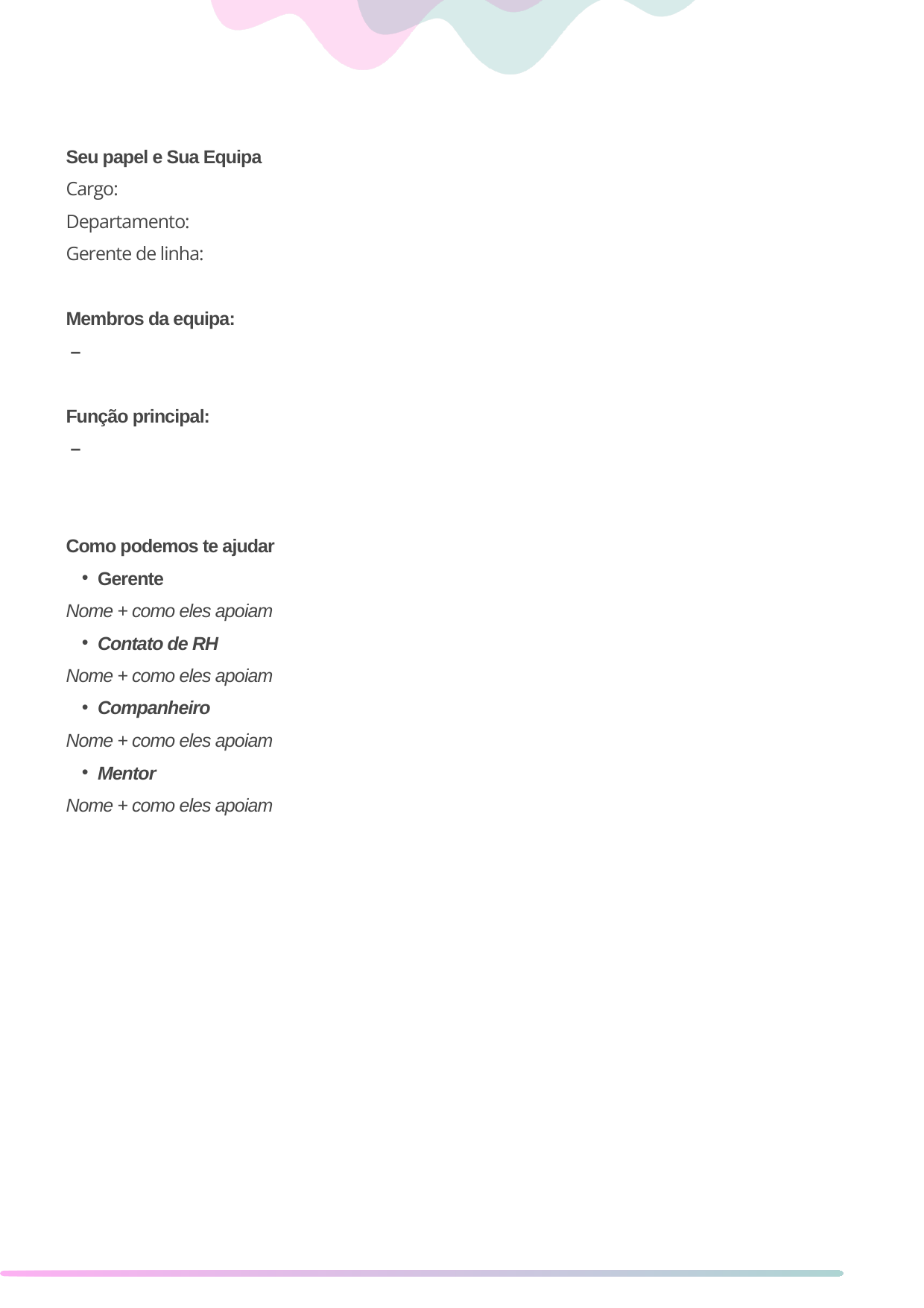

Seu papel e Sua Equipa
Cargo:
Departamento:
Gerente de linha:

Membros da equipa:
 –

Função principal:
 –

Como podemos te ajudar
Gerente
Nome + como eles apoiam
Contato de RH
Nome + como eles apoiam
Companheiro
Nome + como eles apoiam
Mentor
Nome + como eles apoiam